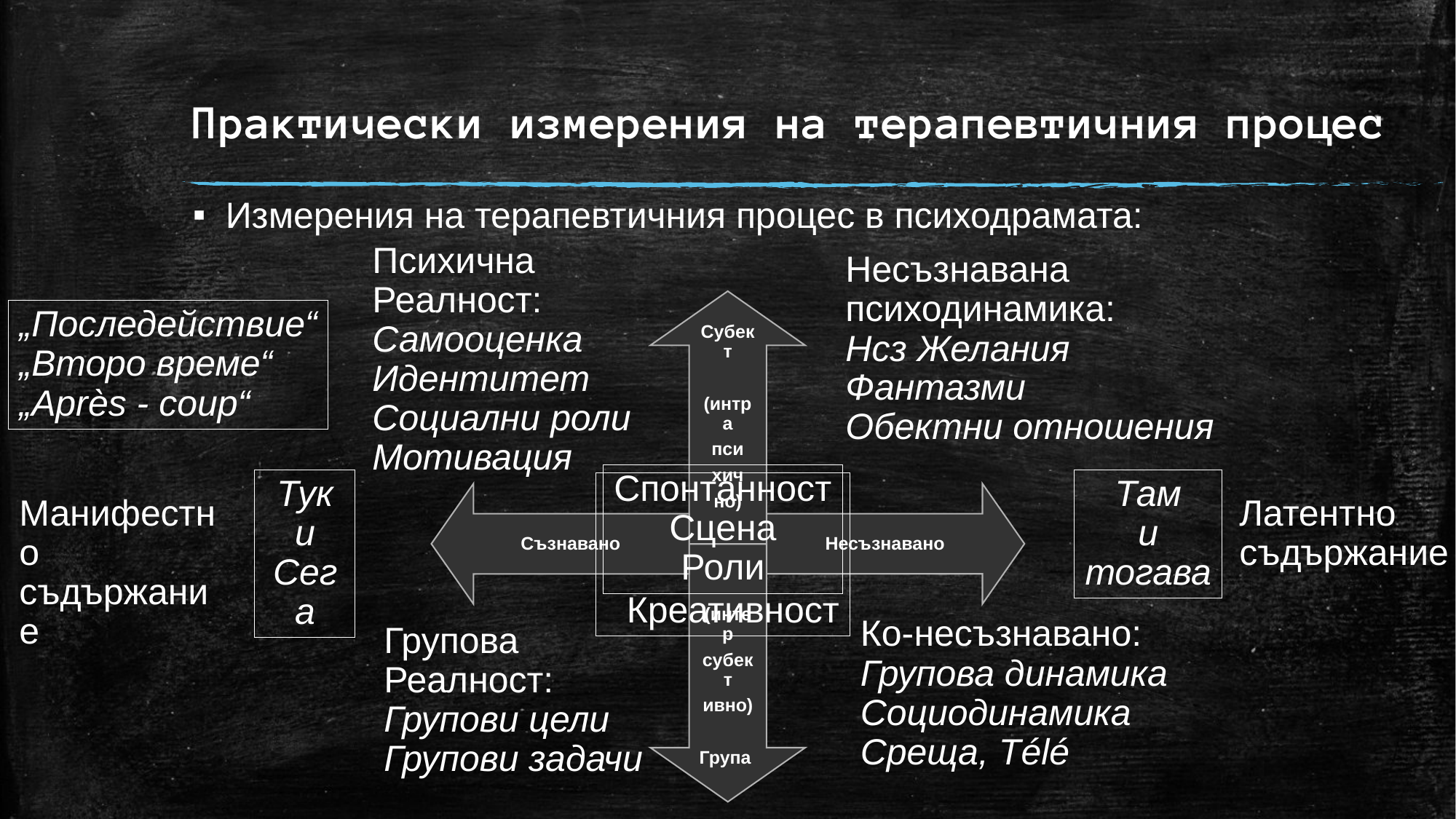

# Практически измерения на терапевтичния процес
Субект

(интра
пси
хич
но)

Несъзнавано

(интер
субект
ивно)

Група
Съзнавано
Измерения на терапевтичния процес в психодрамата:
Психична
Реалност:
Самооценка
Идентитет
Социални роли
Мотивация
Несъзнавана
психодинамика:
Нсз Желания
Фантазми
Обектни отношения
„Последействие“
„Второ време“
„Après - coup“
Спонтанност
Сцена
Роли
Тук
и
Сега
Там
и
тогава

  Креативност
Манифестно
съдържание
Латентно
съдържание
Ко-несъзнавано:
Групова динамика
Социодинамика
Среща, Télé
Групова
Реалност:
Групови цели
Групови задачи